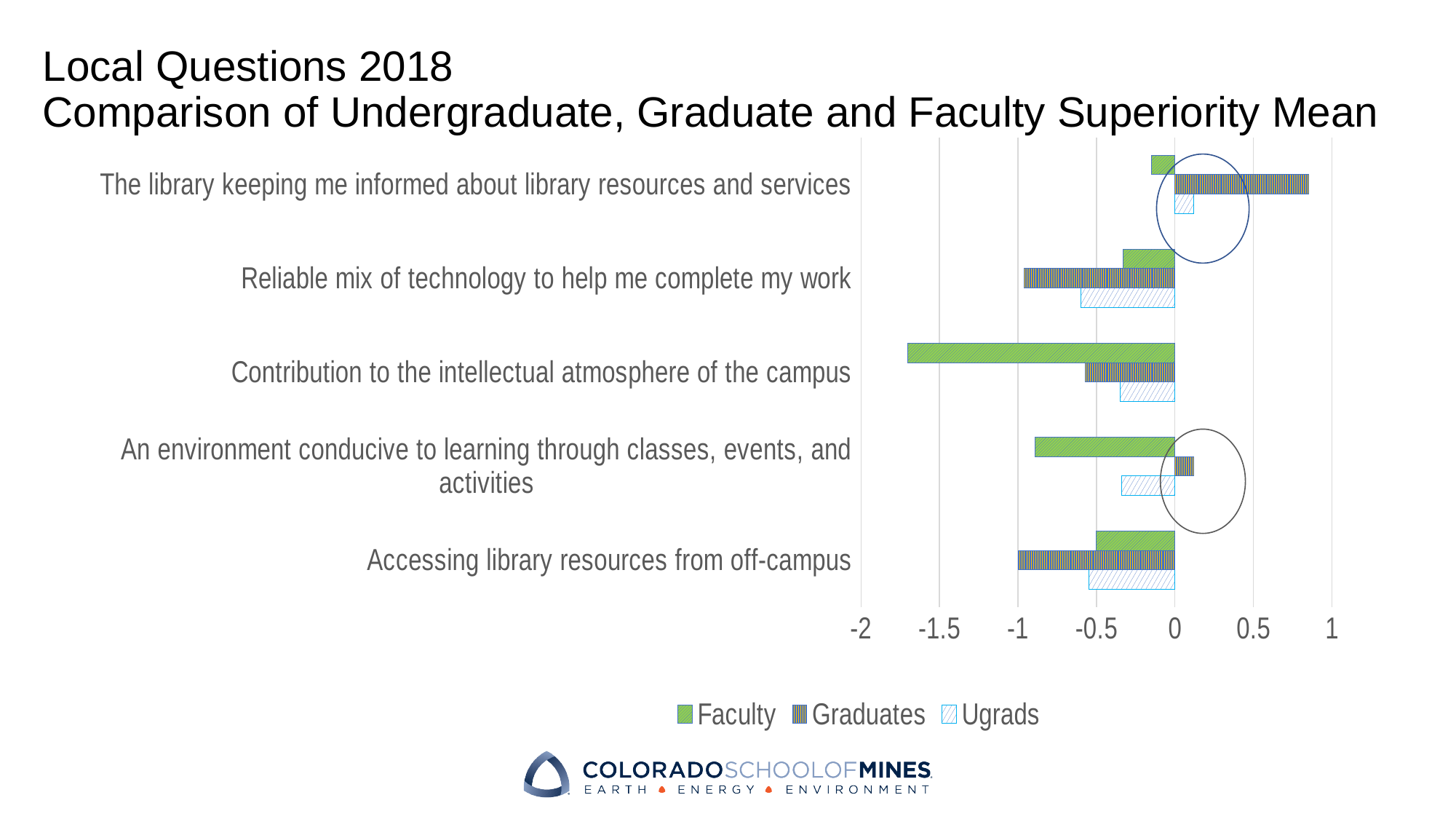

# Local Questions 2018 Comparison of Undergraduate, Graduate and Faculty Superiority Mean

### Chart

| Category | Ugrads | Graduates | Faculty |
|---|---|---|---|
| Accessing library resources from off-campus | -0.55 | -1.0 | -0.5 |
| An environment conducive to learning through classes, events, and activities | -0.34 | 0.12 | -0.89 |
| Contribution to the intellectual atmosphere of the campus | -0.35 | -0.57 | -1.7 |
| Reliable mix of technology to help me complete my work | -0.6 | -0.96 | -0.33 |
| The library keeping me informed about library resources and services | 0.12 | 0.85 | -0.15 |